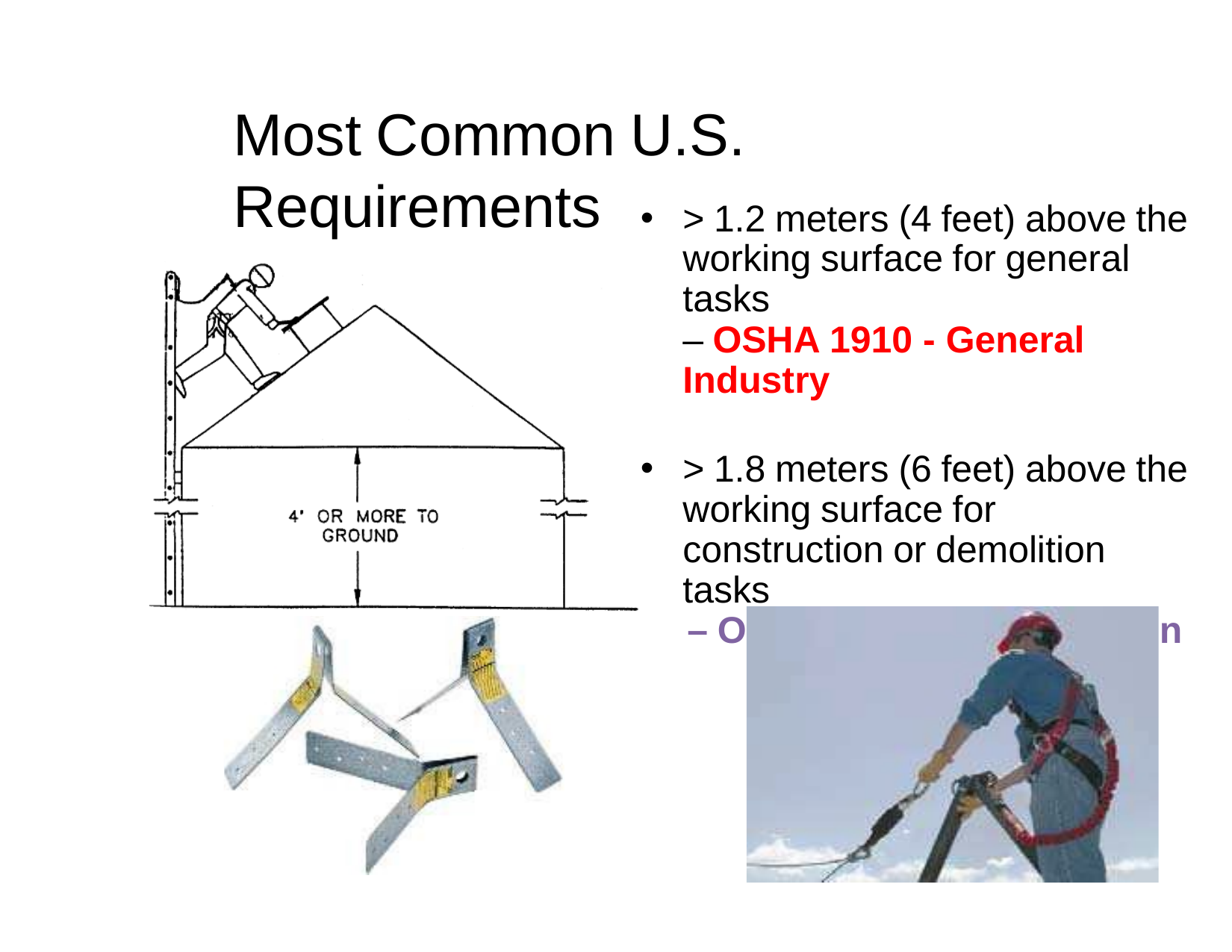

# Most Common U.S. Requirements
> 1.2 meters (4 feet) above the working surface for general tasks
– OSHA 1910 - General Industry

> 1.8 meters (6 feet) above the working surface for construction or demolition tasks
     – OSHA 1926 - Construction